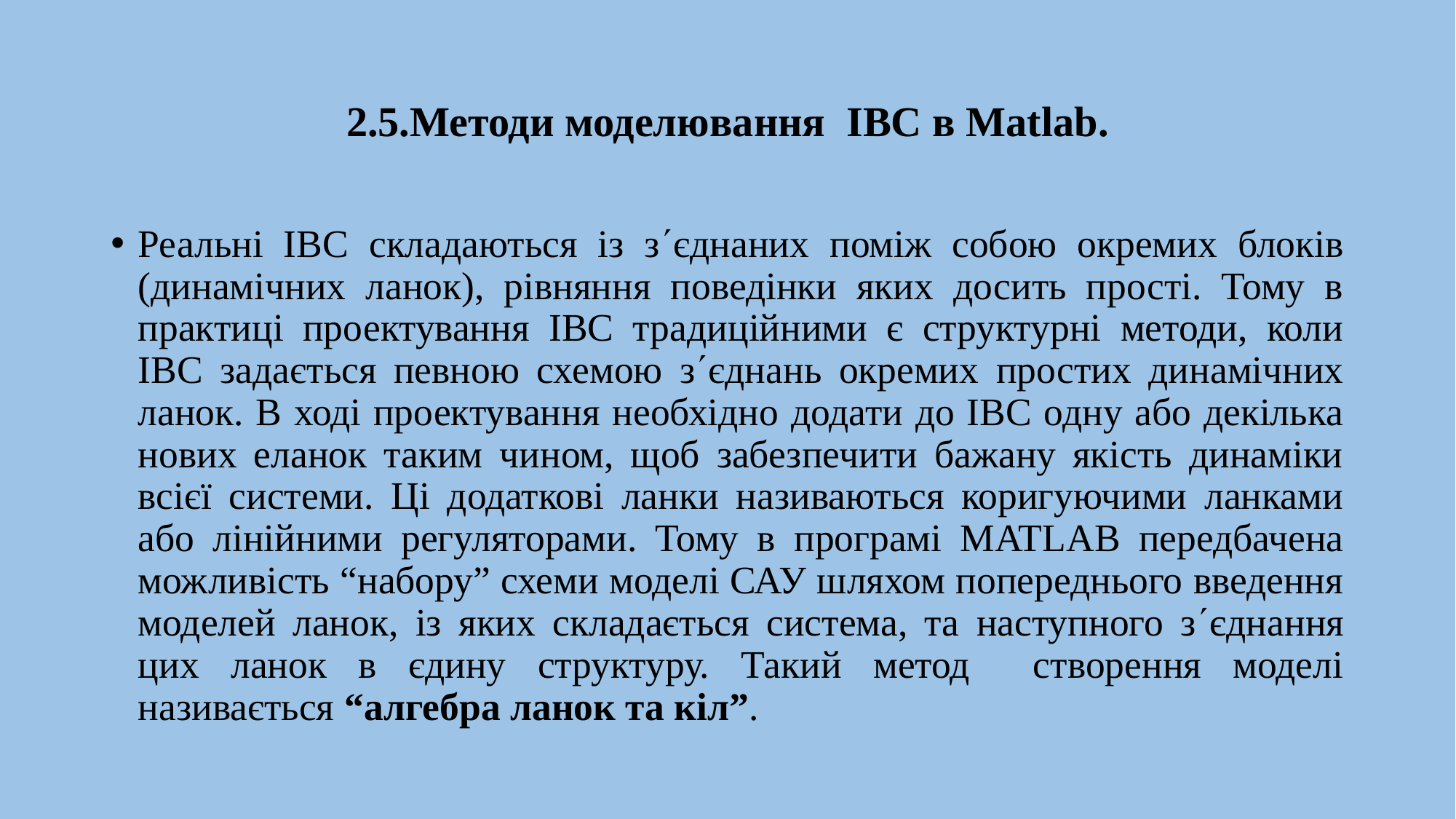

# 2.5.Методи моделювання  ІВС в Matlab.
Реальні ІВС складаються із з′єднаних поміж собою окремих блоків (динамічних ланок), рівняння поведінки яких досить прості. Тому в практиці проектування ІВС традиційними є структурні методи, коли ІВС задається певною схемою з′єднань окремих простих динамічних ланок. В ході проектування необхідно додати до ІВС одну або декілька нових еланок таким чином, щоб забезпечити бажану якість динаміки всієї системи. Ці додаткові ланки називаються коригуючими ланками або лінійними регуляторами. Тому в програмі MATLAB передбачена можливість “набору” схеми моделі САУ шляхом попереднього введення моделей ланок, із яких складається система, та наступного з′єднання цих ланок в єдину структуру. Такий метод  створення моделі називається “алгебра ланок та кіл”.